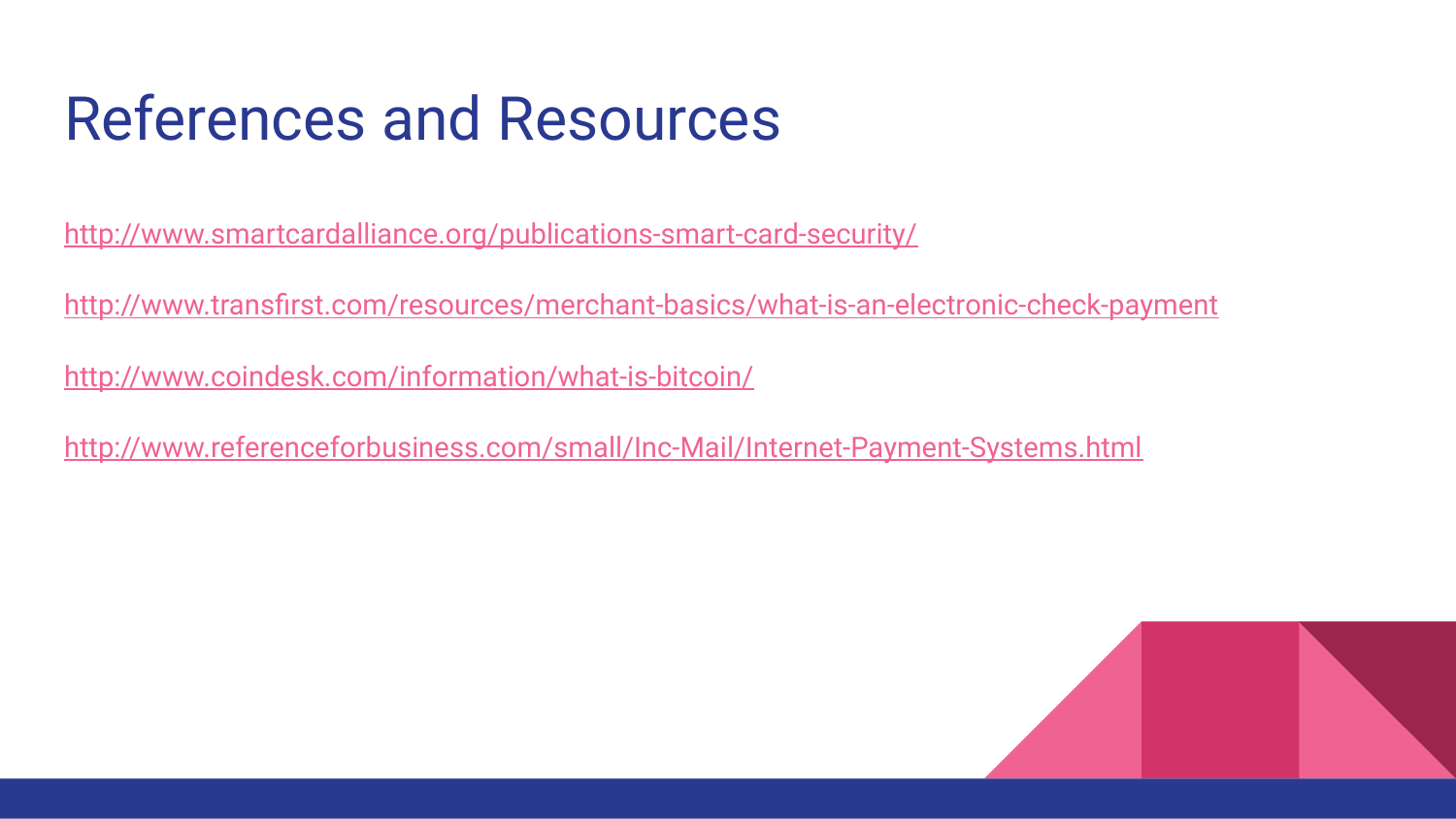

# References and Resources
http://www.smartcardalliance.org/publications-smart-card-security/
http://www.transfirst.com/resources/merchant-basics/what-is-an-electronic-check-payment
http://www.coindesk.com/information/what-is-bitcoin/
http://www.referenceforbusiness.com/small/Inc-Mail/Internet-Payment-Systems.html